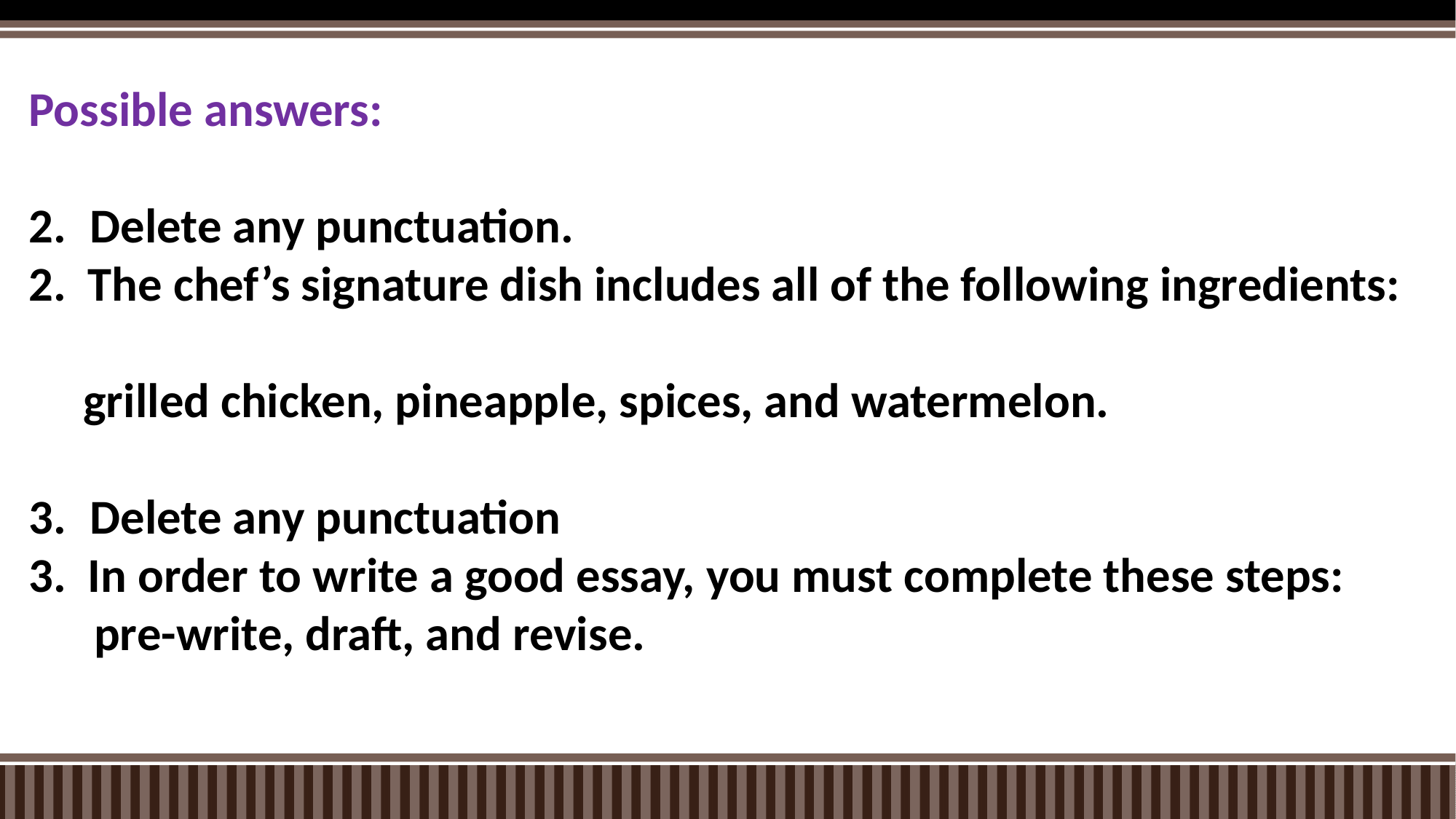

Possible answers:

Delete any punctuation.
2.  The chef’s signature dish includes all of the following ingredients:
     grilled chicken, pineapple, spices, and watermelon.

Delete any punctuation
3.  In order to write a good essay, you must complete these steps:
      pre-write, draft, and revise.